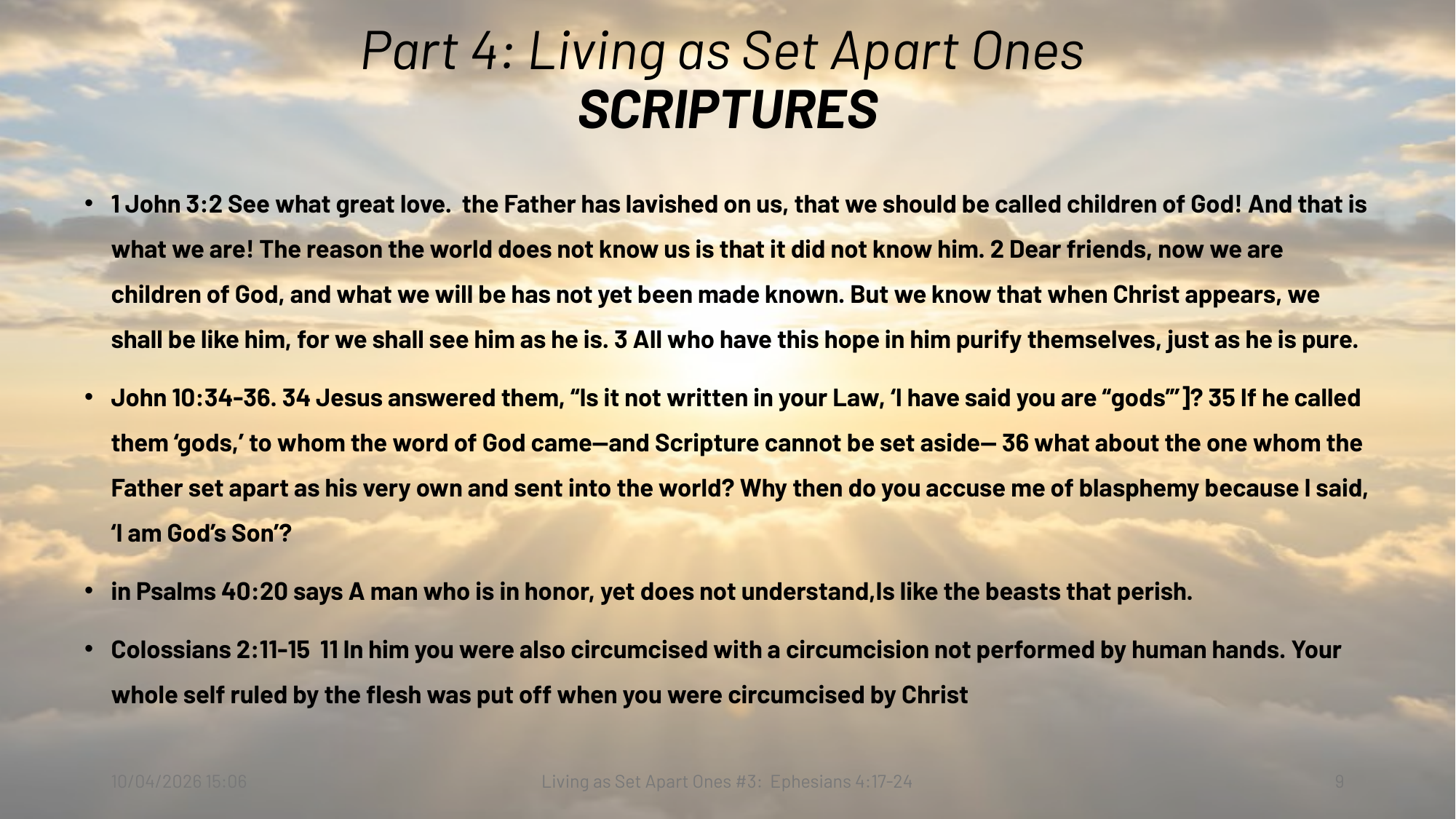

# Part 4: Living as Set Apart Ones SCRIPTURES
1 John 3:2 See what great love.  the Father has lavished on us, that we should be called children of God! And that is what we are! The reason the world does not know us is that it did not know him. 2 Dear friends, now we are children of God, and what we will be has not yet been made known. But we know that when Christ appears, we shall be like him, for we shall see him as he is. 3 All who have this hope in him purify themselves, just as he is pure.
John 10:34-36. 34 Jesus answered them, “Is it not written in your Law, ‘I have said you are “gods”’]? 35 If he called them ‘gods,’ to whom the word of God came—and Scripture cannot be set aside— 36 what about the one whom the Father set apart as his very own and sent into the world? Why then do you accuse me of blasphemy because I said, ‘I am God’s Son’?
in Psalms 40:20 says A man who is in honor, yet does not understand,Is like the beasts that perish.
Colossians 2:11-15  11 In him you were also circumcised with a circumcision not performed by human hands. Your whole self ruled by the flesh was put off when you were circumcised by Christ
10/04/2026 15:06
Living as Set Apart Ones #3:  Ephesians 4:17-24
9